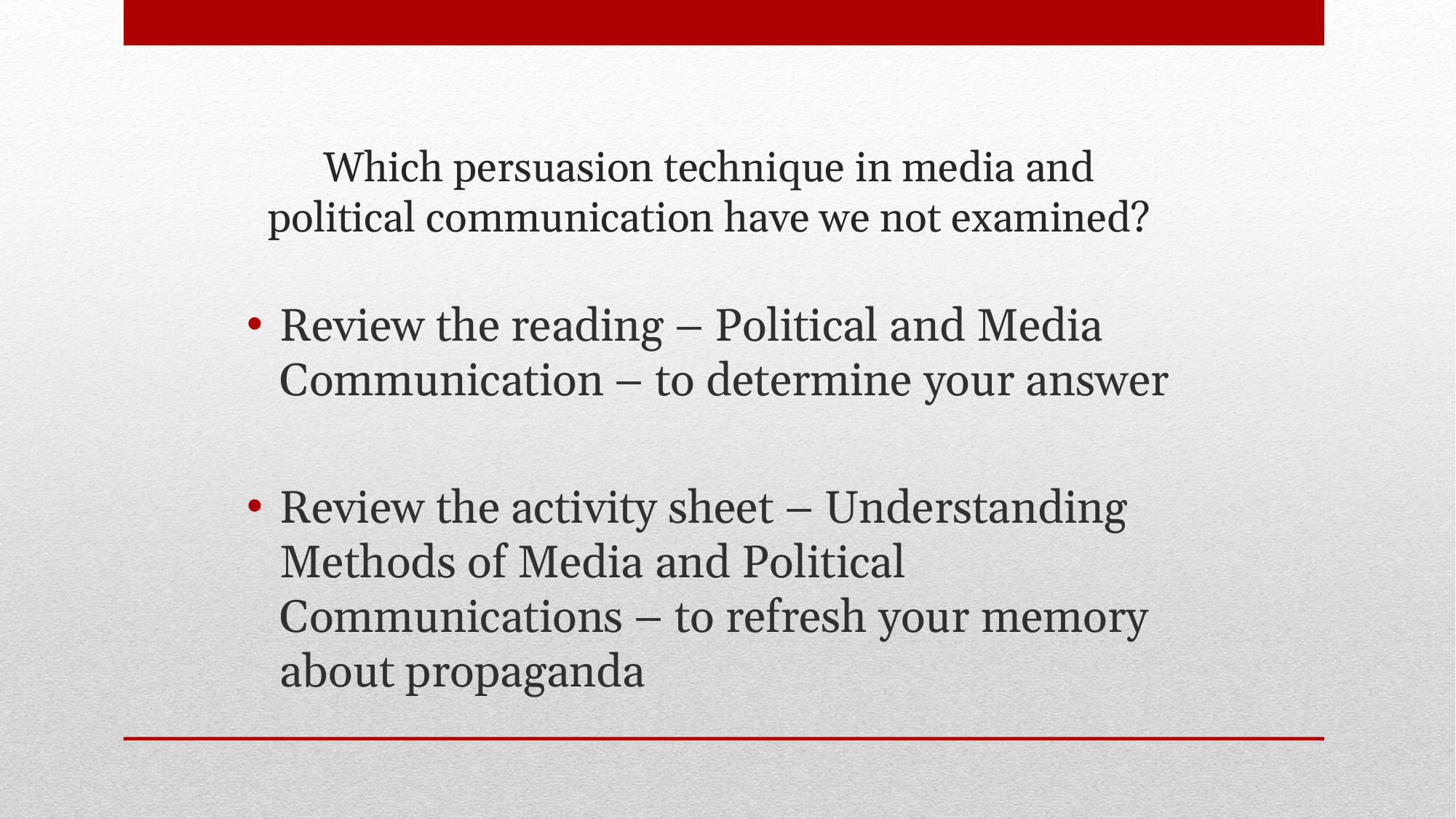

# Which persuasion technique in media and political communication have we not examined?
Review the reading – Political and Media Communication – to determine your answer

Review the activity sheet – Understanding Methods of Media and Political Communications – to refresh your memory about propaganda